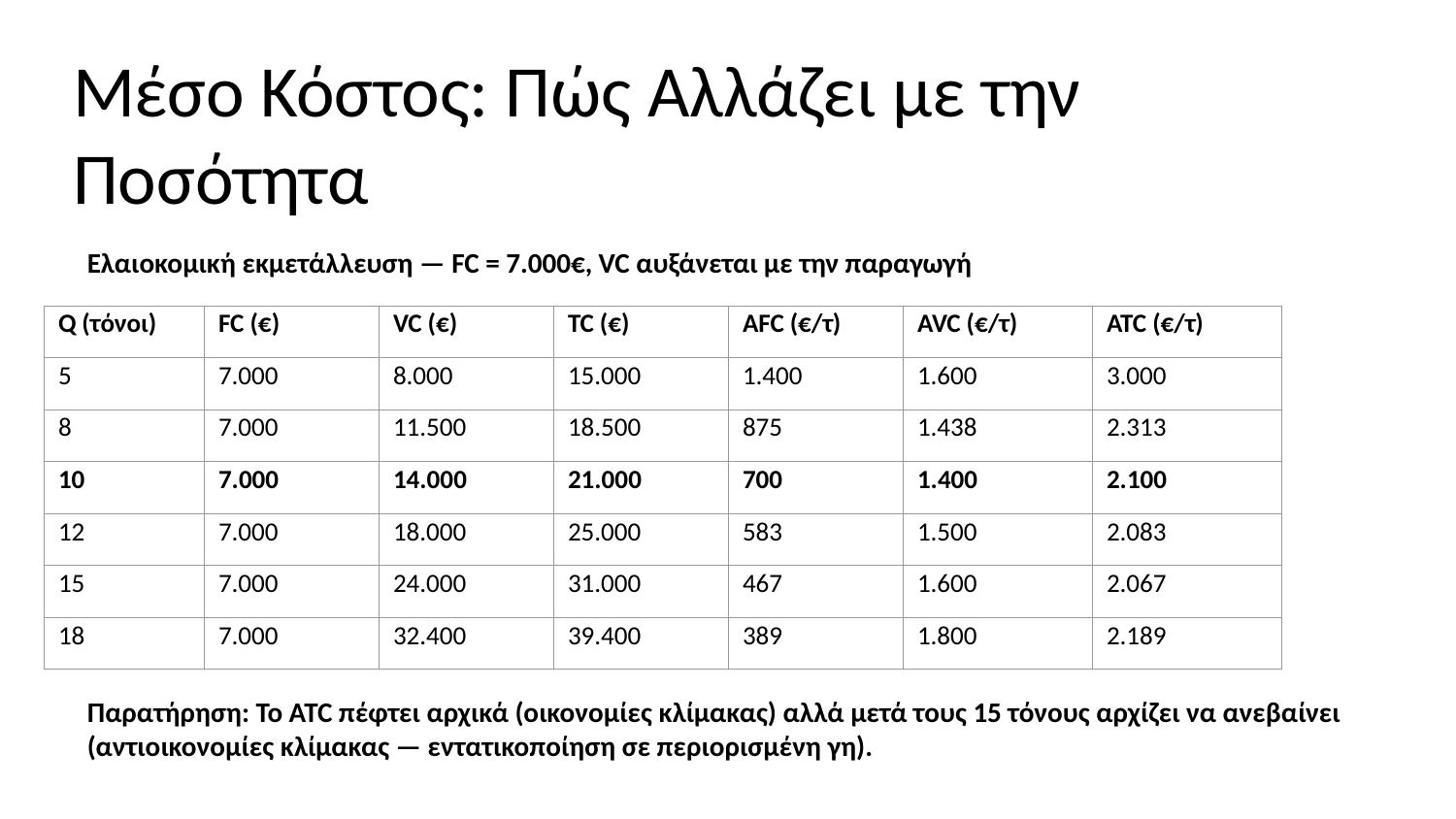

Μέσο Κόστος: Πώς Αλλάζει με την Ποσότητα
Ελαιοκομική εκμετάλλευση — FC = 7.000€, VC αυξάνεται με την παραγωγή
| Q (τόνοι) | FC (€) | VC (€) | TC (€) | AFC (€/τ) | AVC (€/τ) | ATC (€/τ) |
| --- | --- | --- | --- | --- | --- | --- |
| 5 | 7.000 | 8.000 | 15.000 | 1.400 | 1.600 | 3.000 |
| 8 | 7.000 | 11.500 | 18.500 | 875 | 1.438 | 2.313 |
| 10 | 7.000 | 14.000 | 21.000 | 700 | 1.400 | 2.100 |
| 12 | 7.000 | 18.000 | 25.000 | 583 | 1.500 | 2.083 |
| 15 | 7.000 | 24.000 | 31.000 | 467 | 1.600 | 2.067 |
| 18 | 7.000 | 32.400 | 39.400 | 389 | 1.800 | 2.189 |
Παρατήρηση: Το ATC πέφτει αρχικά (οικονομίες κλίμακας) αλλά μετά τους 15 τόνους αρχίζει να ανεβαίνει (αντιοικονομίες κλίμακας — εντατικοποίηση σε περιορισμένη γη).